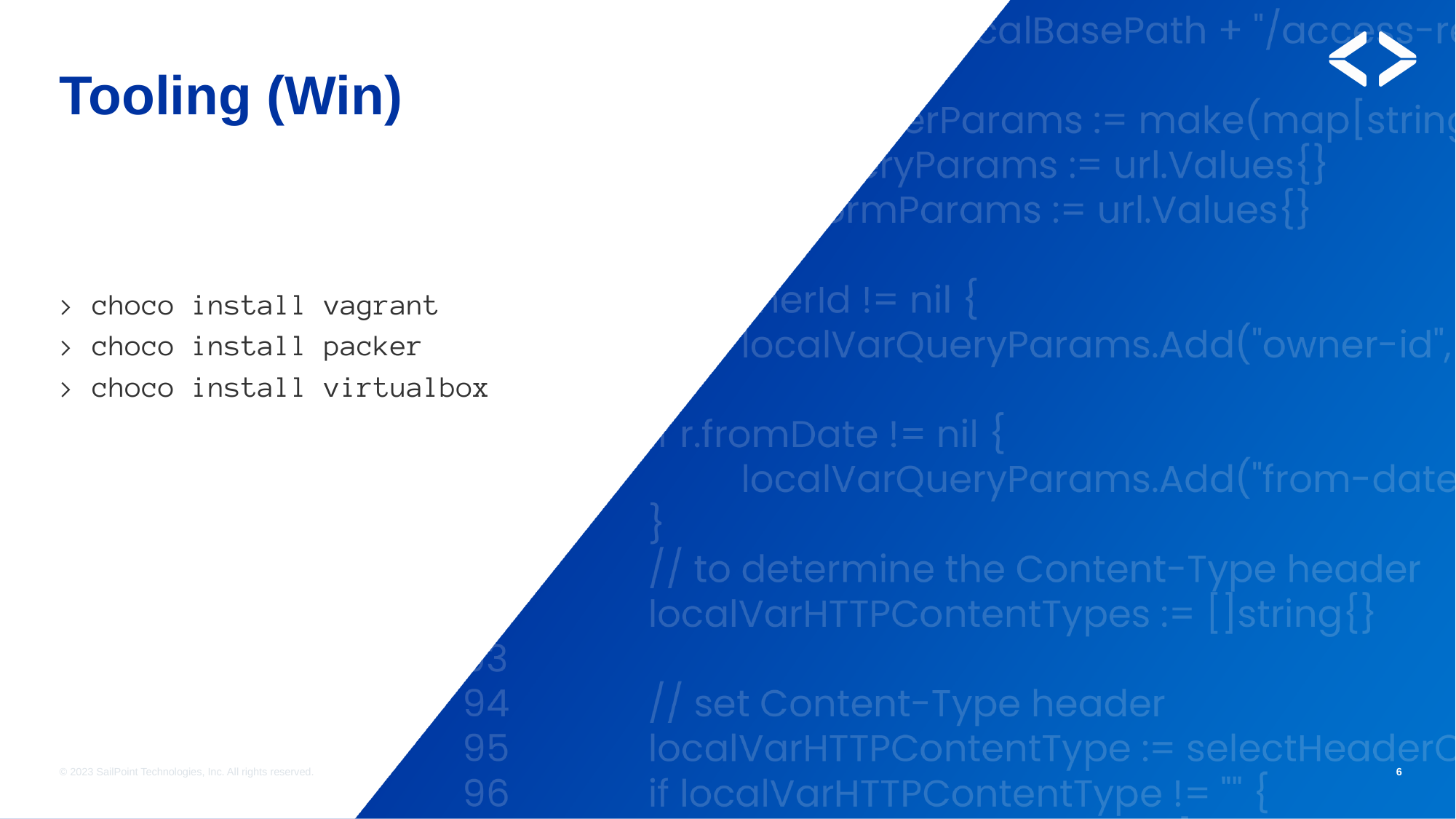

# Tooling (Win)
> choco install vagrant
> choco install packer
> choco install virtualbox
© 2023 SailPoint Technologies, Inc. All rights reserved.
6